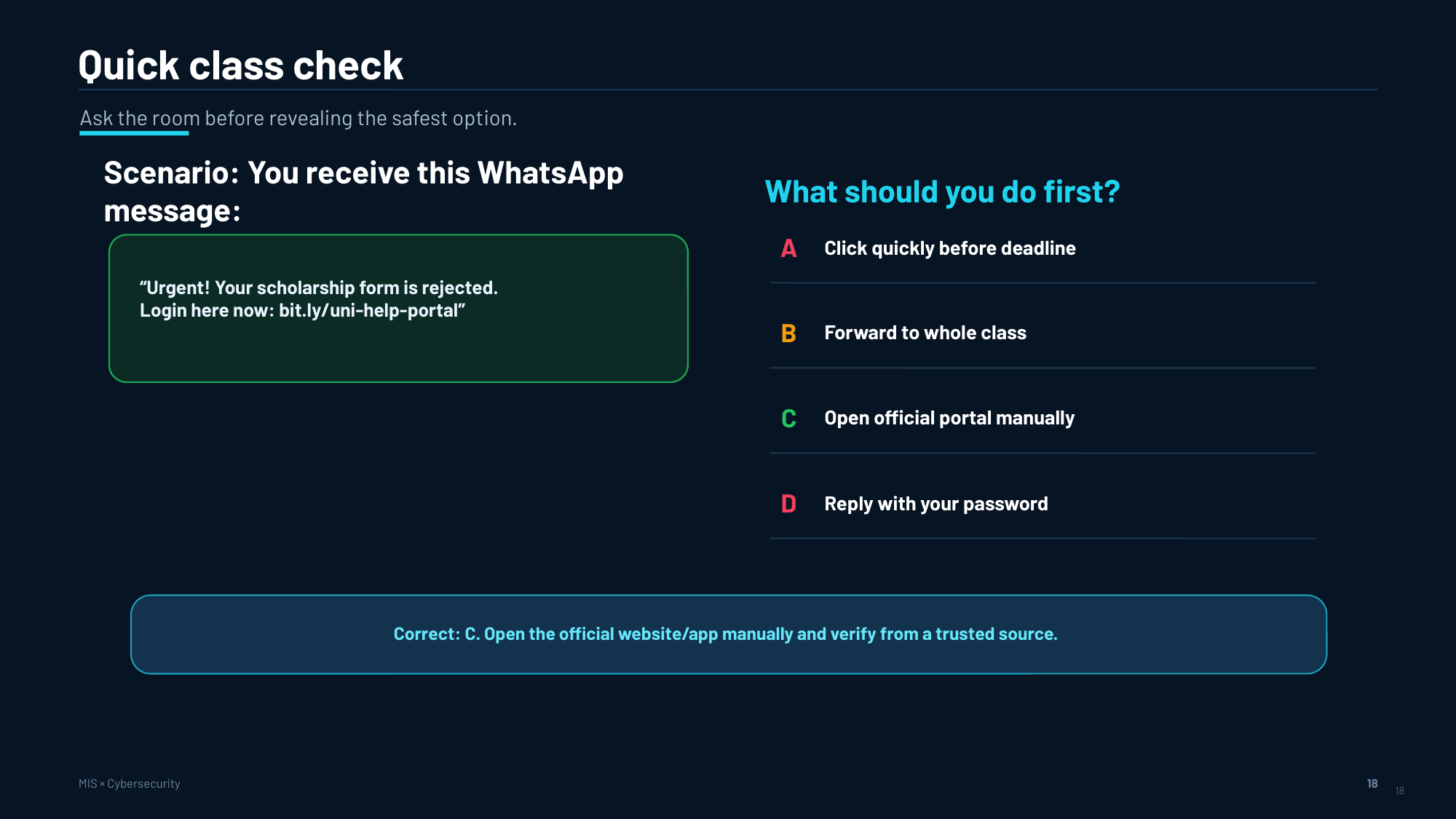

Quick class check

Ask the room before revealing the safest option.

Scenario: You receive this WhatsApp message:
What should you do first?

A
Click quickly before deadline
“Urgent! Your scholarship form is rejected.
Login here now: bit.ly/uni-help-portal”

B
Forward to whole class

C
Open official portal manually

D
Reply with your password

Correct: C. Open the official website/app manually and verify from a trusted source.
MIS × Cybersecurity
18
18